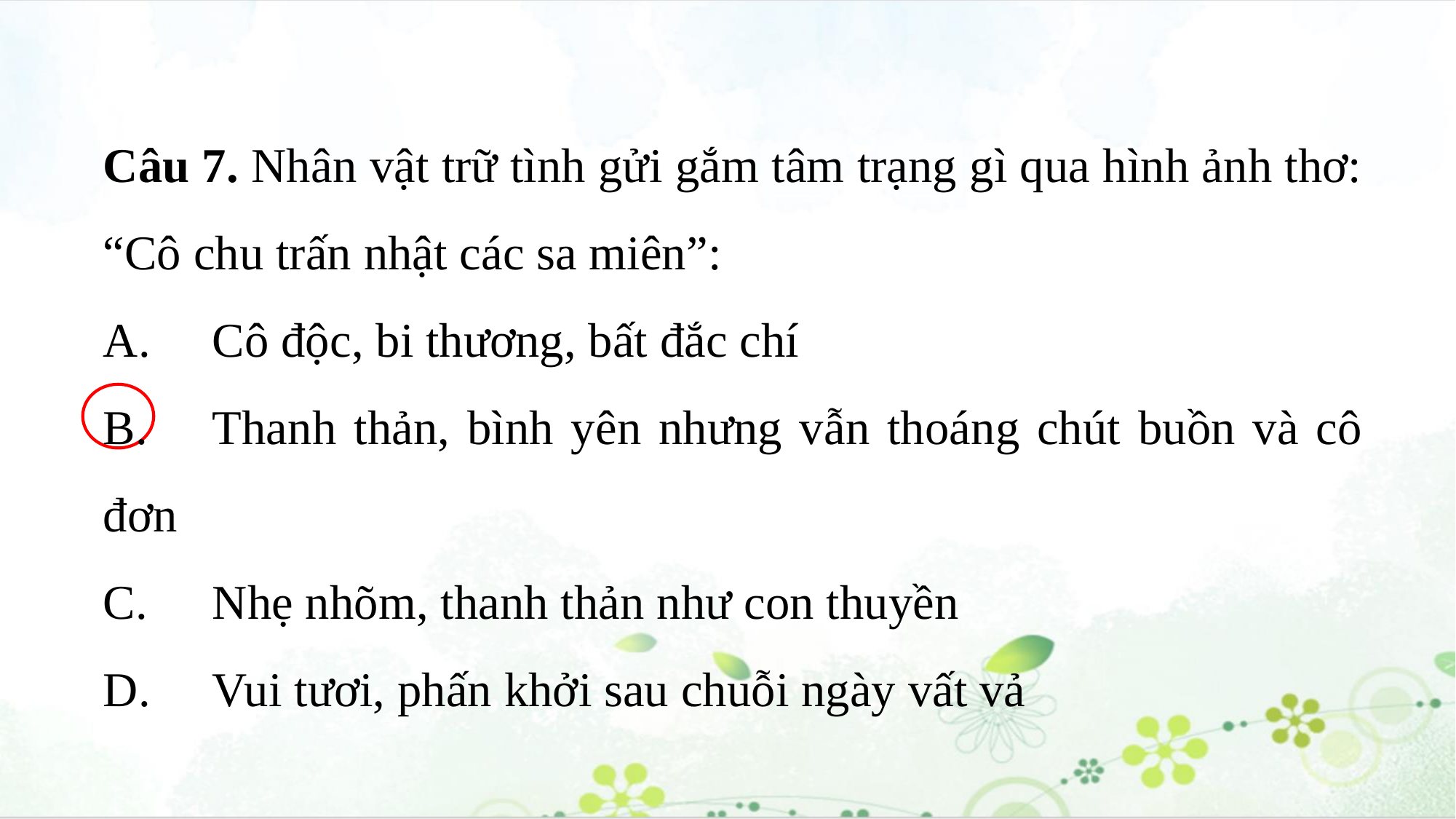

Câu 7. Nhân vật trữ tình gửi gắm tâm trạng gì qua hình ảnh thơ: “Cô chu trấn nhật các sa miên”:
A.	Cô độc, bi thương, bất đắc chí
B.	Thanh thản, bình yên nhưng vẫn thoáng chút buồn và cô đơn
C.	Nhẹ nhõm, thanh thản như con thuyền
D.	Vui tươi, phấn khởi sau chuỗi ngày vất vả